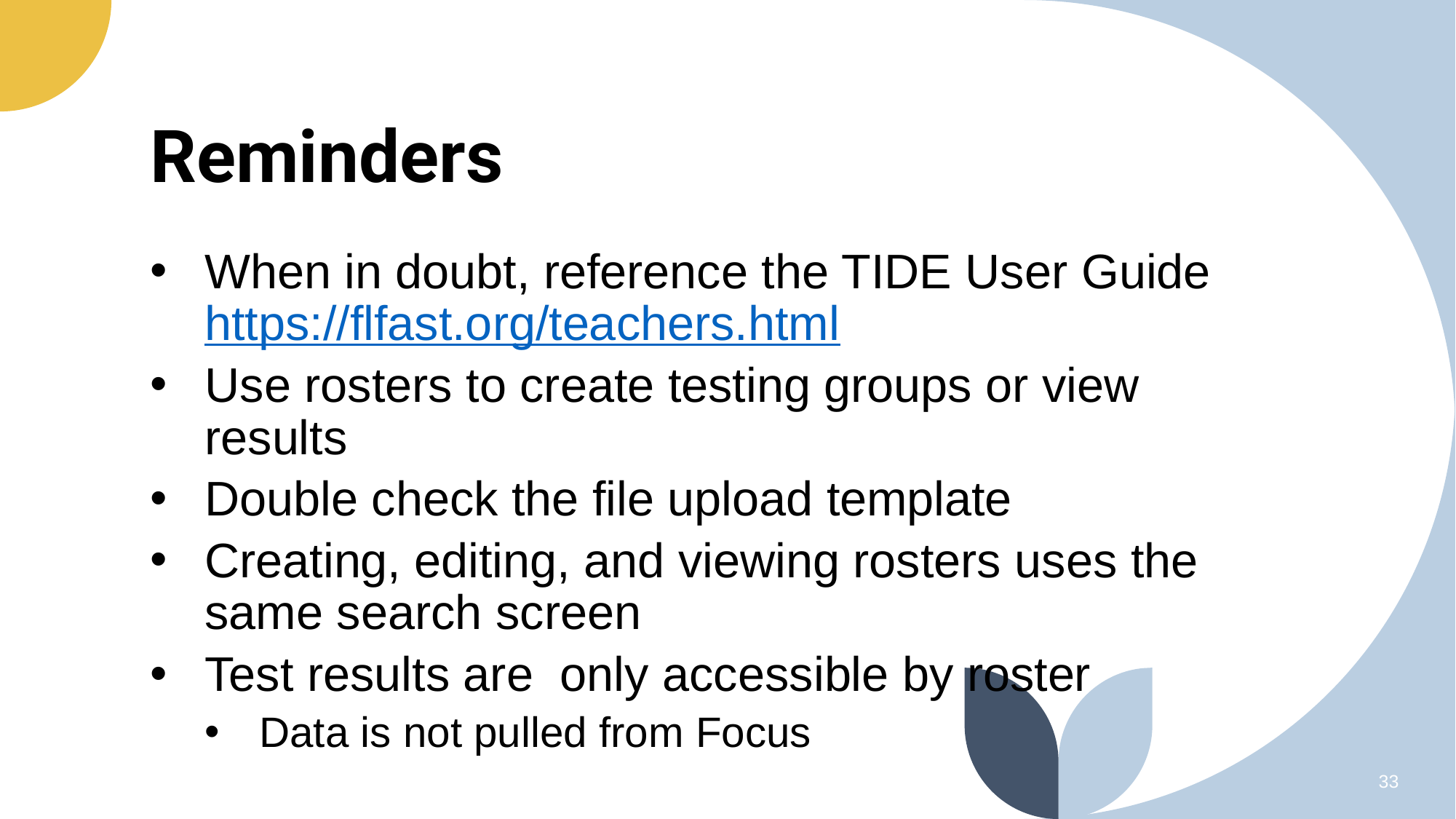

# Reminders
When in doubt, reference the TIDE User Guide https://flfast.org/teachers.html
Use rosters to create testing groups or view results
Double check the file upload template
Creating, editing, and viewing rosters uses the same search screen
Test results are  only accessible by roster
Data is not pulled from Focus
33